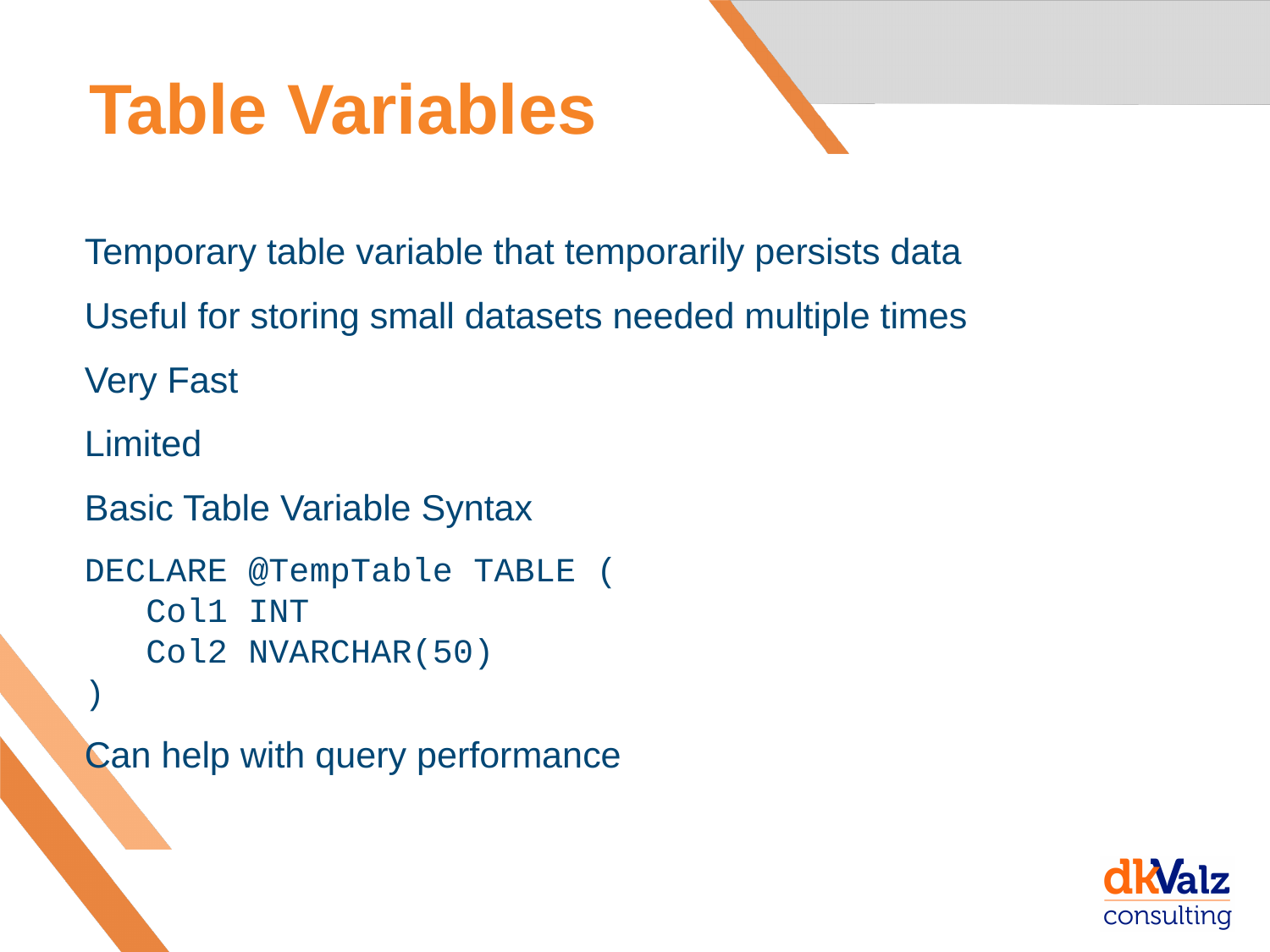

# Table Variables
Temporary table variable that temporarily persists data
Useful for storing small datasets needed multiple times
Very Fast
Limited
Basic Table Variable Syntax
	DECLARE @TempTable TABLE (
	   Col1 INT
	   Col2 NVARCHAR(50)
	)
Can help with query performance